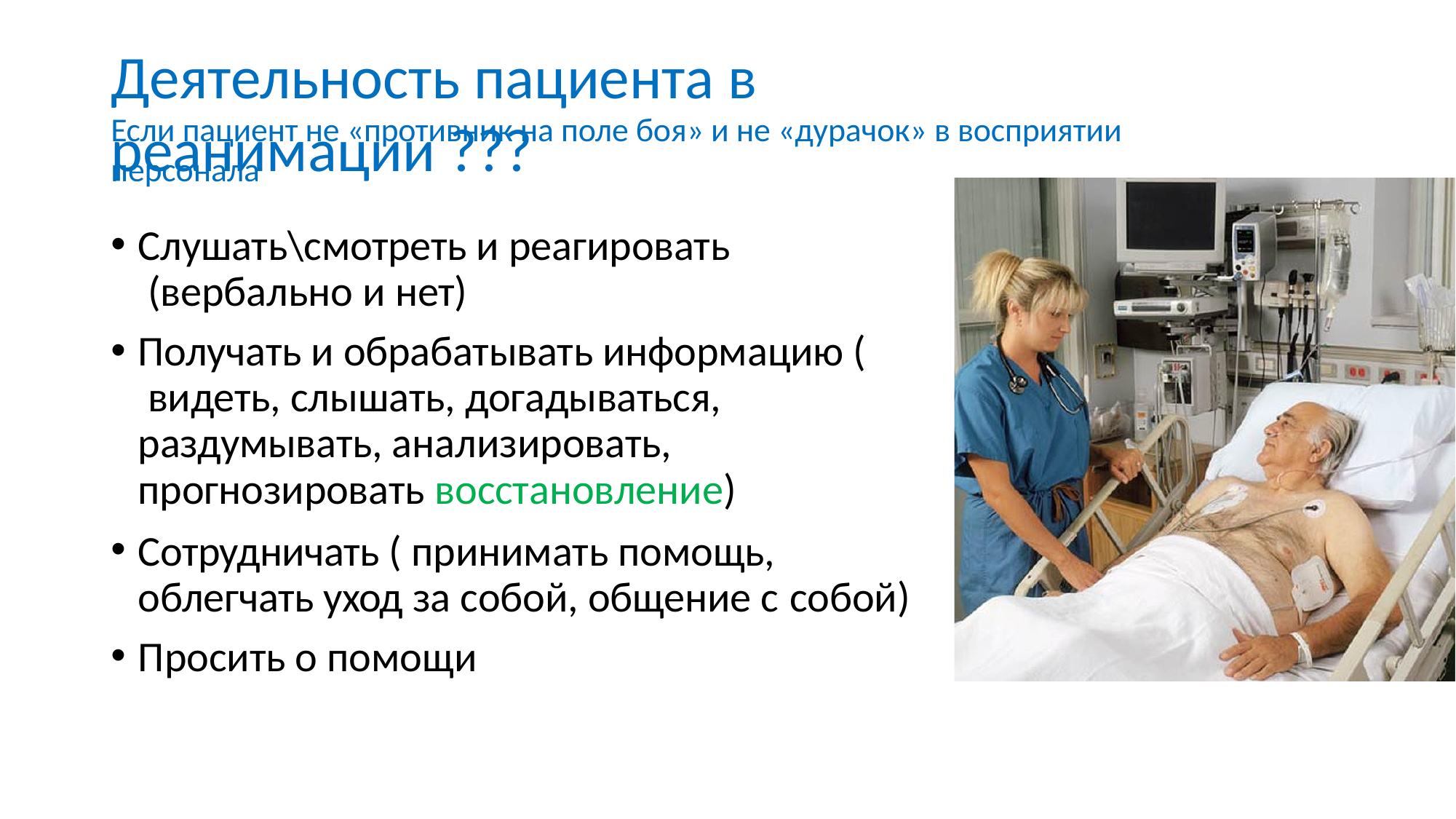

# Деятельность пациента в реанимации ???
Если пациент не «противник на поле боя» и не «дурачок» в восприятии персонала

Слушать\смотреть и реагировать  (вербально и нет)
Получать и обрабатывать информацию (  видеть, слышать, догадываться,  раздумывать, анализировать,
прогнозировать восстановление)
Сотрудничать ( принимать помощь,  облегчать уход за собой, общение с собой)
Просить о помощи